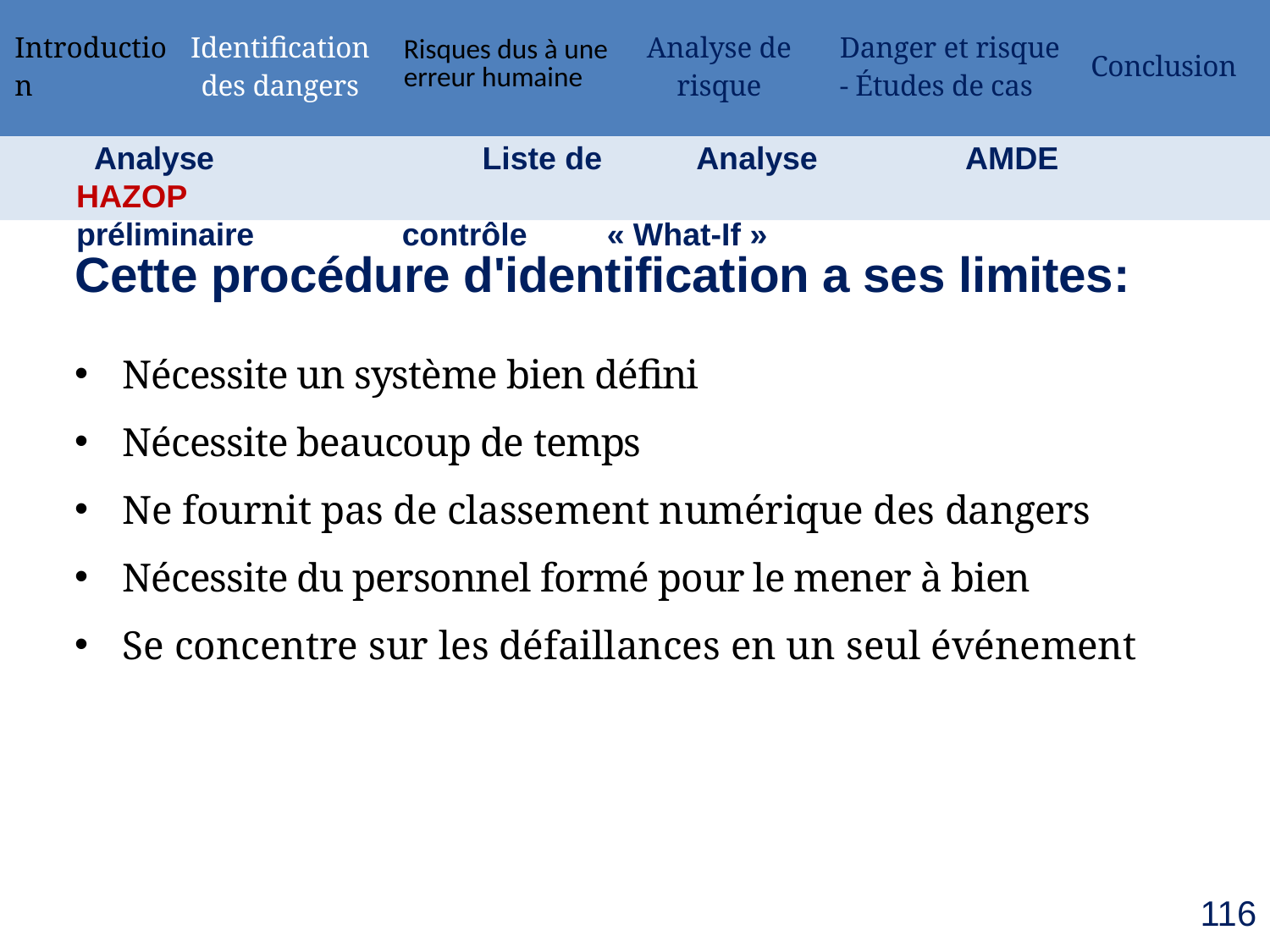

| Introduction | Identification des dangers | Risques dus à une erreur humaine | Analyse de risque | Danger et risque - Études de cas | Conclusion |
| --- | --- | --- | --- | --- | --- |

  Analyse 	 Liste de 	 Analyse 	 	AMDE   	         HAZOP
préliminaire                 contrôle         « What-If »
Cette procédure d'identification a ses limites:

Nécessite un système bien défini
Nécessite beaucoup de temps
Ne fournit pas de classement numérique des dangers
Nécessite du personnel formé pour le mener à bien
Se concentre sur les défaillances en un seul événement
116